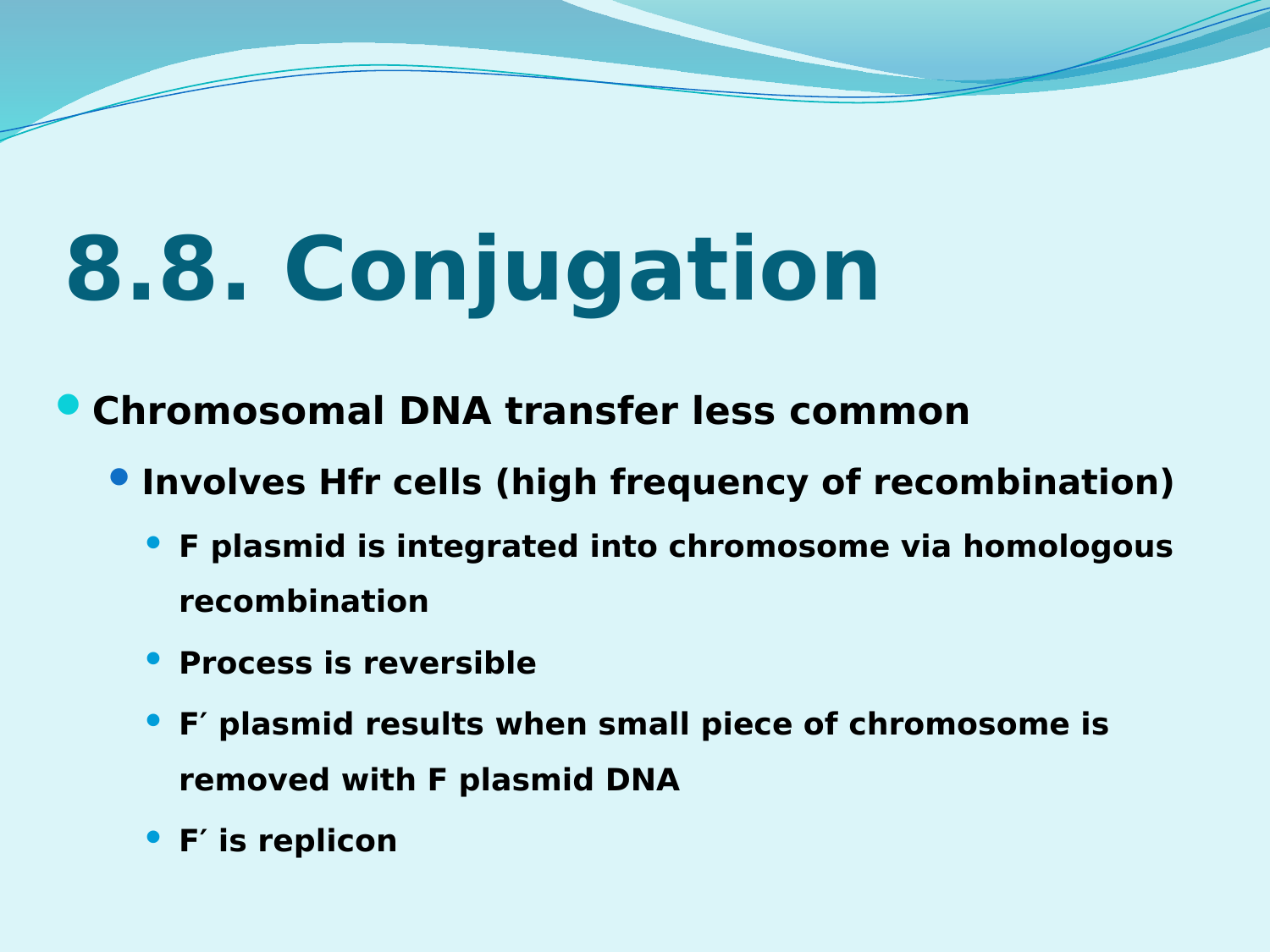

# 8.8. Conjugation
Chromosomal DNA transfer less common
Involves Hfr cells (high frequency of recombination)
F plasmid is integrated into chromosome via homologous recombination
Process is reversible
F′ plasmid results when small piece of chromosome is removed with F plasmid DNA
F′ is replicon